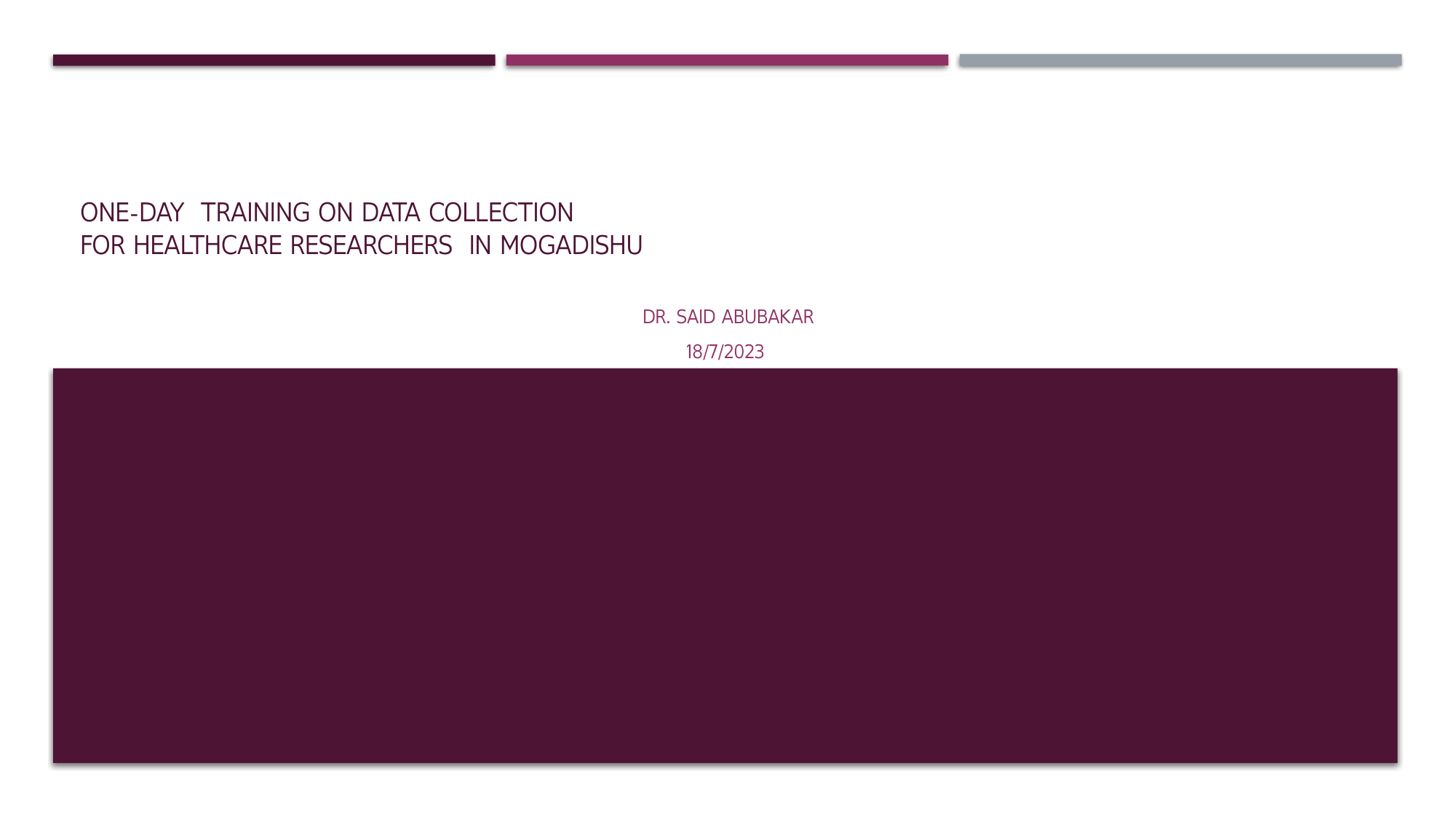

# One-day  Training on data collection FOR healthcare Researchers  in Mogadishu
 Dr. said ABUBAKAR
18/7/2023